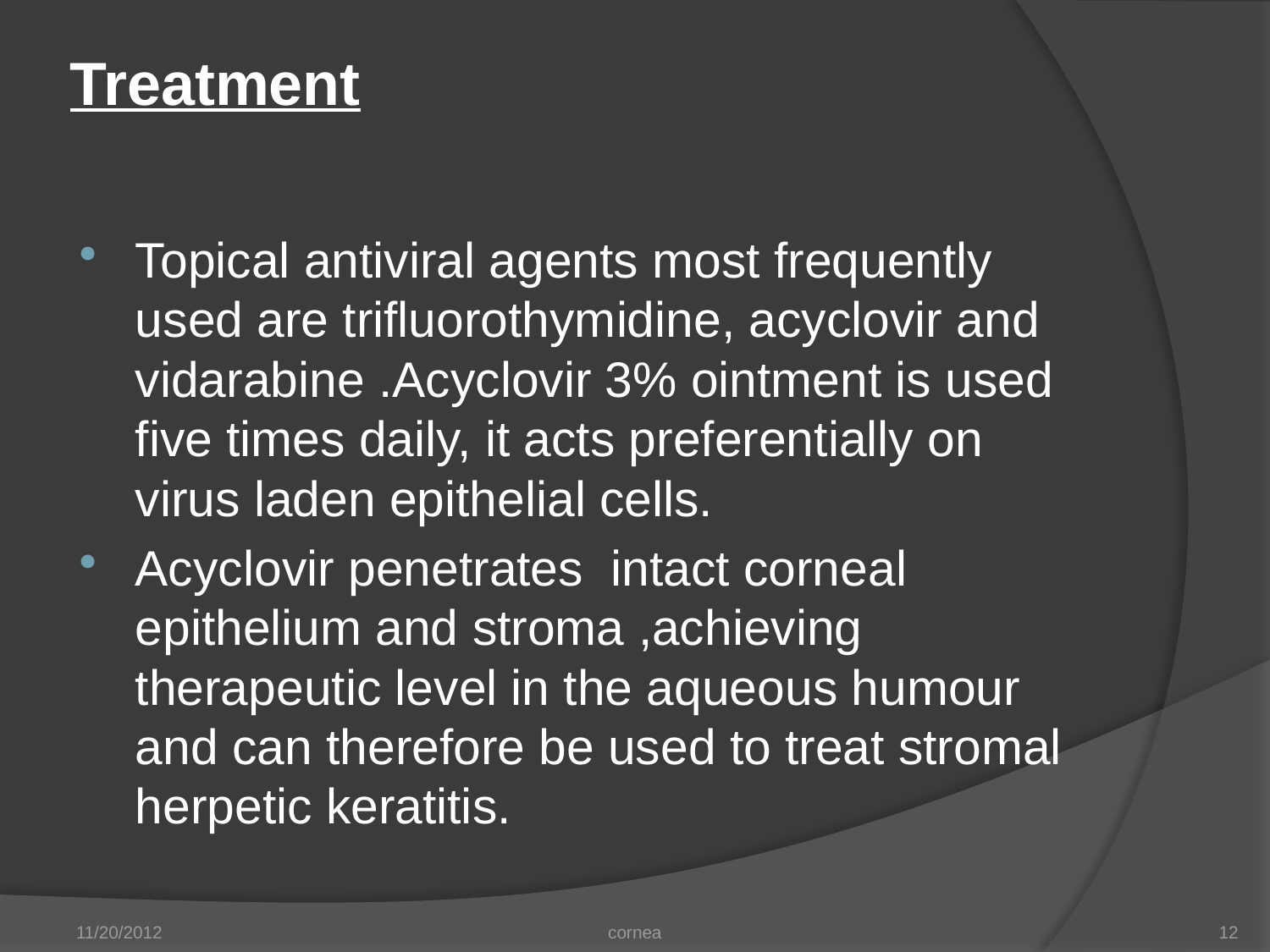

# Treatment
Topical antiviral agents most frequently used are trifluorothymidine, acyclovir and vidarabine .Acyclovir 3% ointment is used five times daily, it acts preferentially on virus laden epithelial cells.
Acyclovir penetrates  intact corneal epithelium and stroma ,achieving therapeutic level in the aqueous humour and can therefore be used to treat stromal herpetic keratitis.

11/20/2012
cornea
12